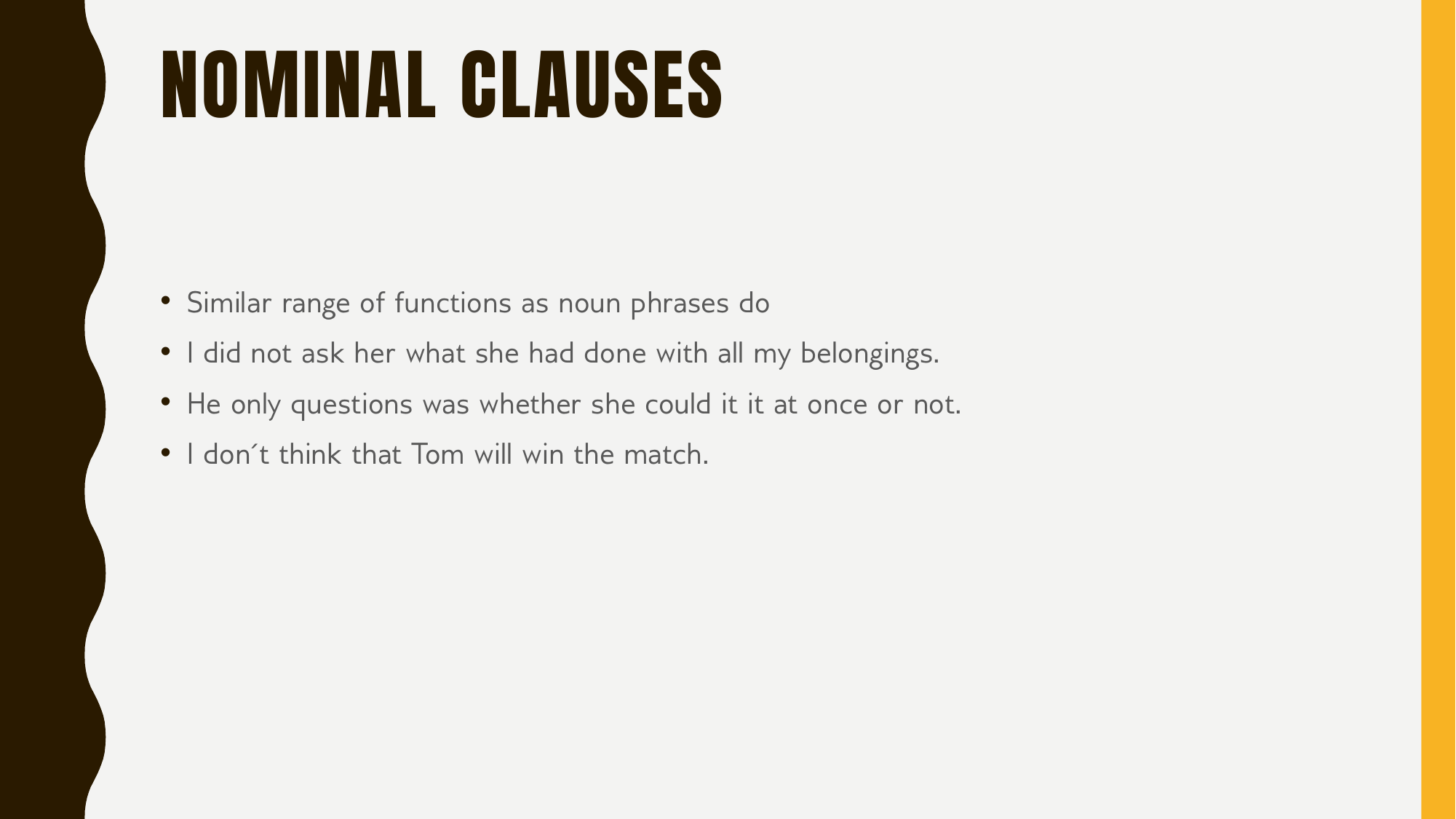

# Nominal clauses
Similar range of functions as noun phrases do
I did not ask her what she had done with all my belongings.
He only questions was whether she could it it at once or not.
I don´t think that Tom will win the match.